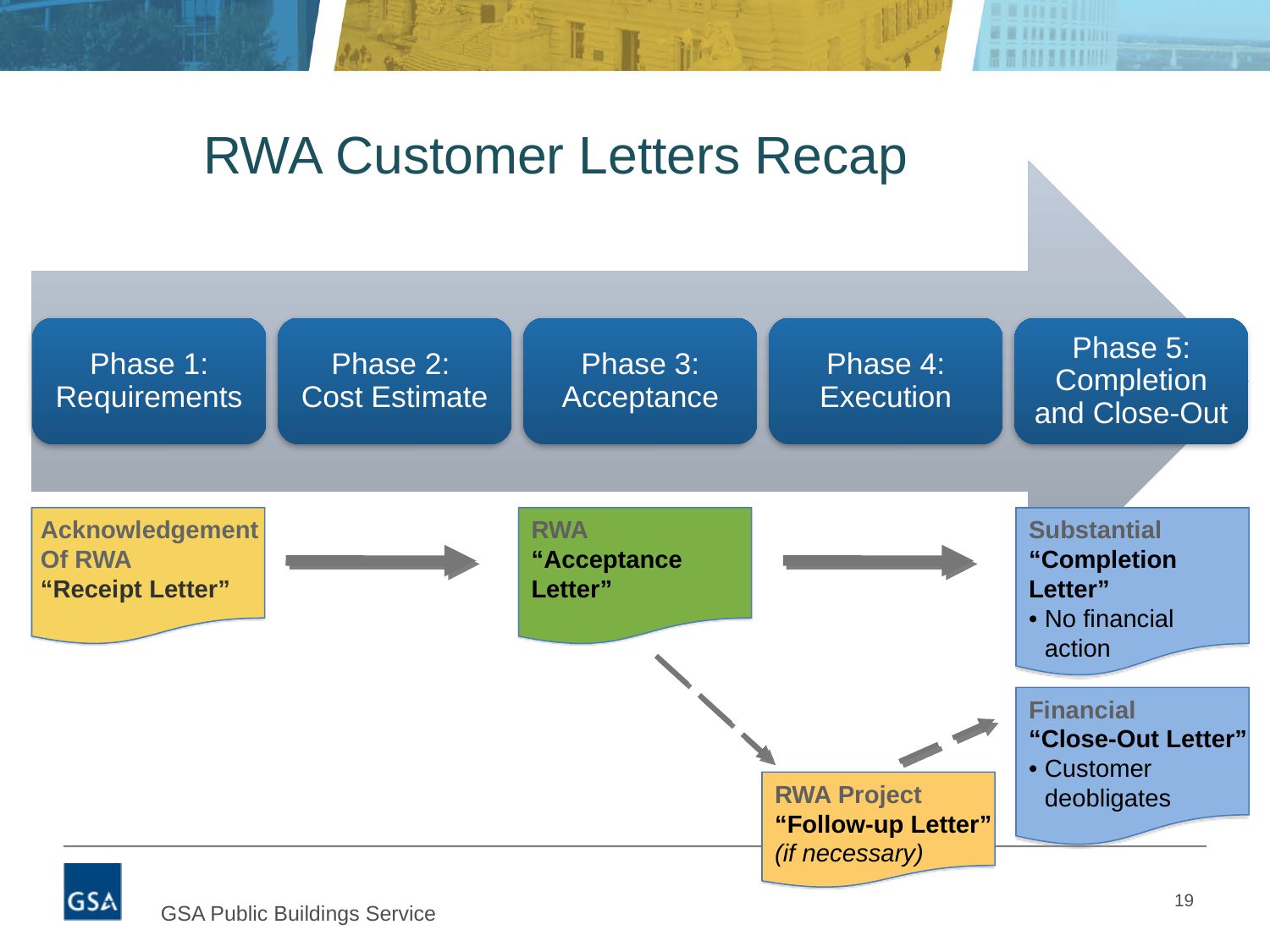

RWA Customer Letters Recap
Phase 1: Requirements
Phase 2:
Cost Estimate
Phase 3: Acceptance
Phase 4: Execution
Phase 5: Completion and Close-Out

Acknowledgement
Of RWA
“Receipt Letter”

Substantial
“Completion
Letter”
•	No financial
action
RWA
“Acceptance Letter”

Financial
“Close-Out Letter”
•	Customer deobligates

RWA Project “Follow-up Letter”
(if necessary)

19
GSA Public Buildings Service